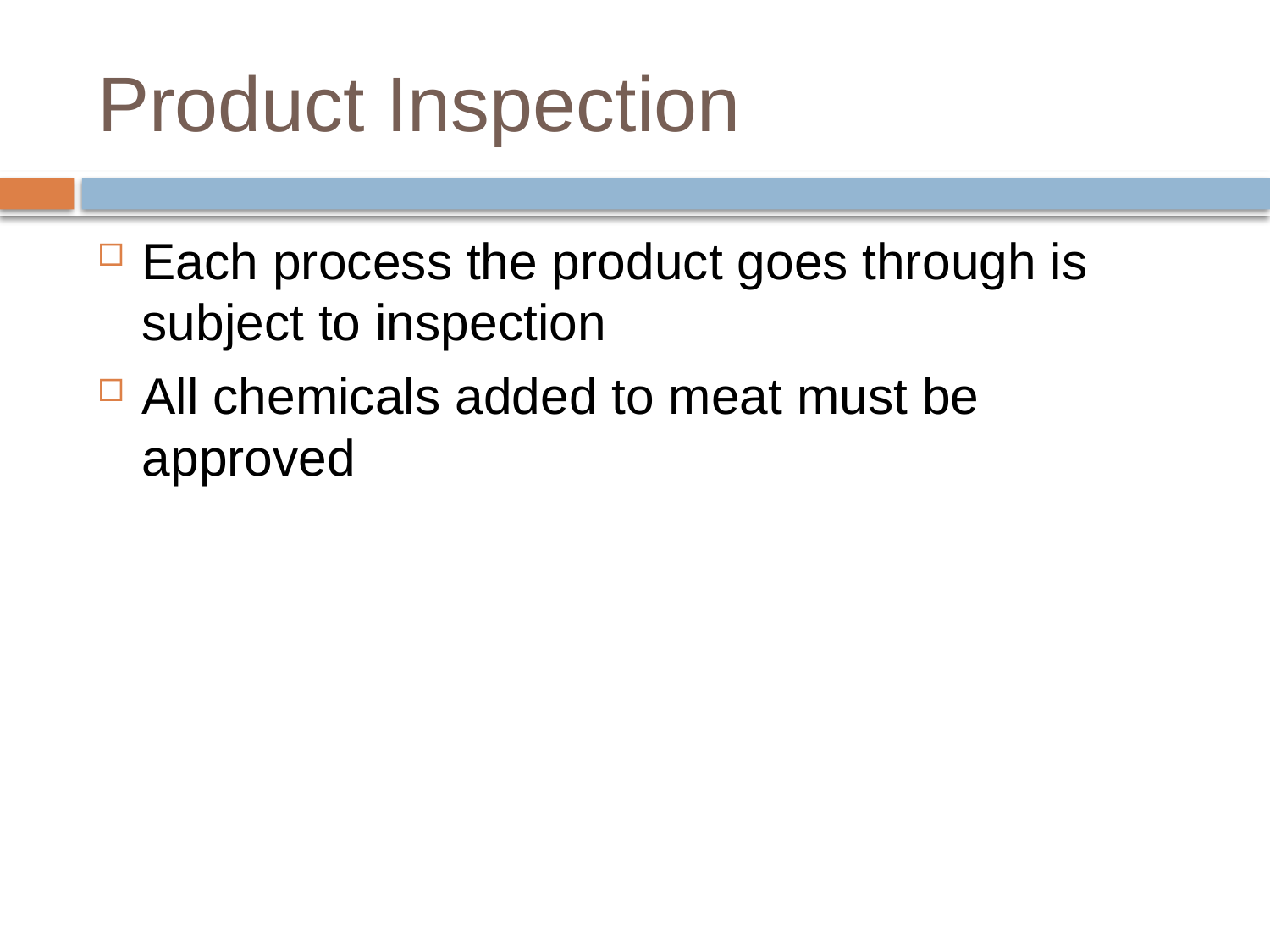

# Product Inspection
Each process the product goes through is subject to inspection
All chemicals added to meat must be approved